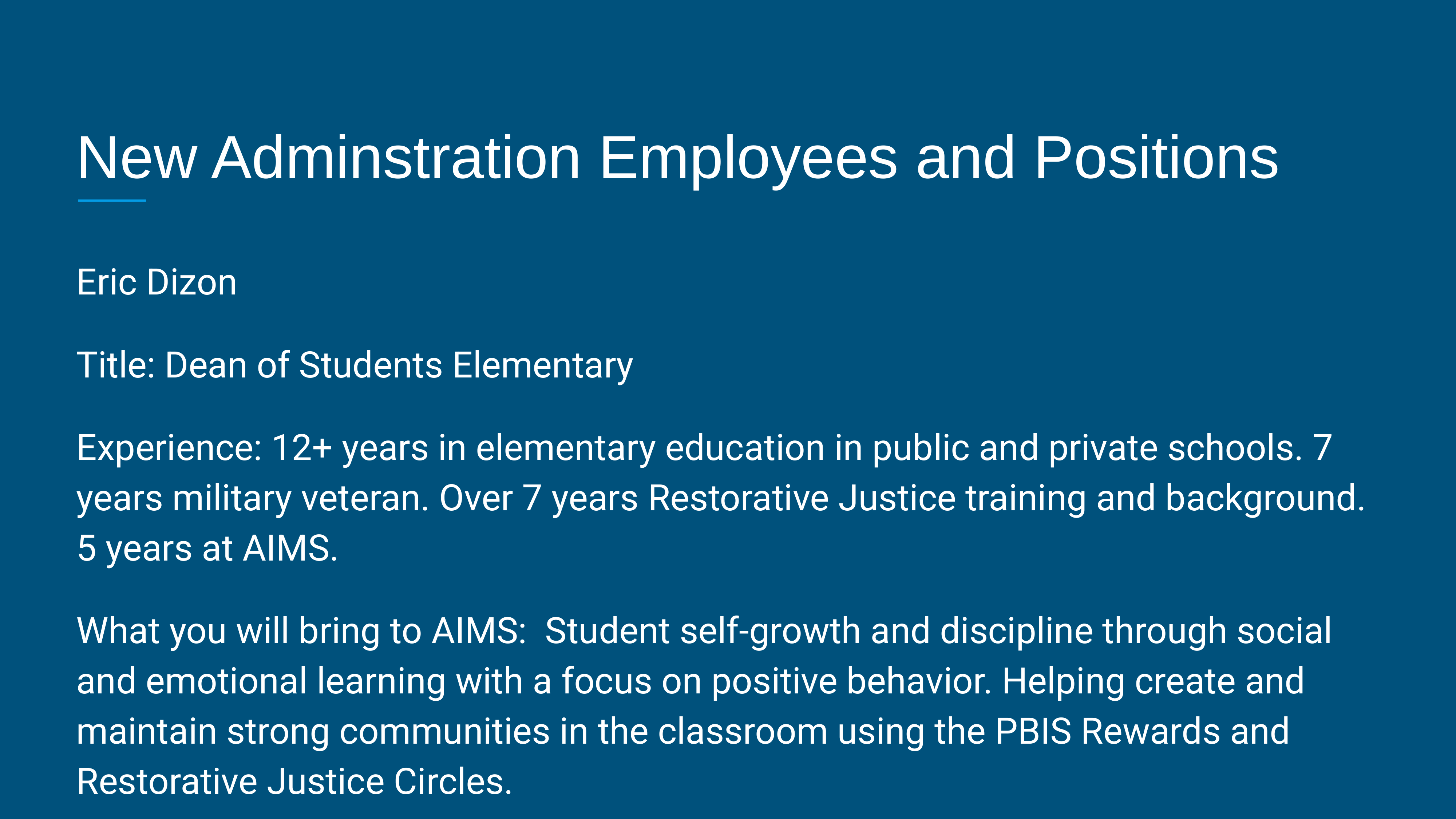

# New Adminstration Employees and Positions
Eric Dizon
Title: Dean of Students Elementary
Experience: 12+ years in elementary education in public and private schools. 7 years military veteran. Over 7 years Restorative Justice training and background. 5 years at AIMS.
What you will bring to AIMS:  Student self-growth and discipline through social and emotional learning with a focus on positive behavior. Helping create and maintain strong communities in the classroom using the PBIS Rewards and Restorative Justice Circles.